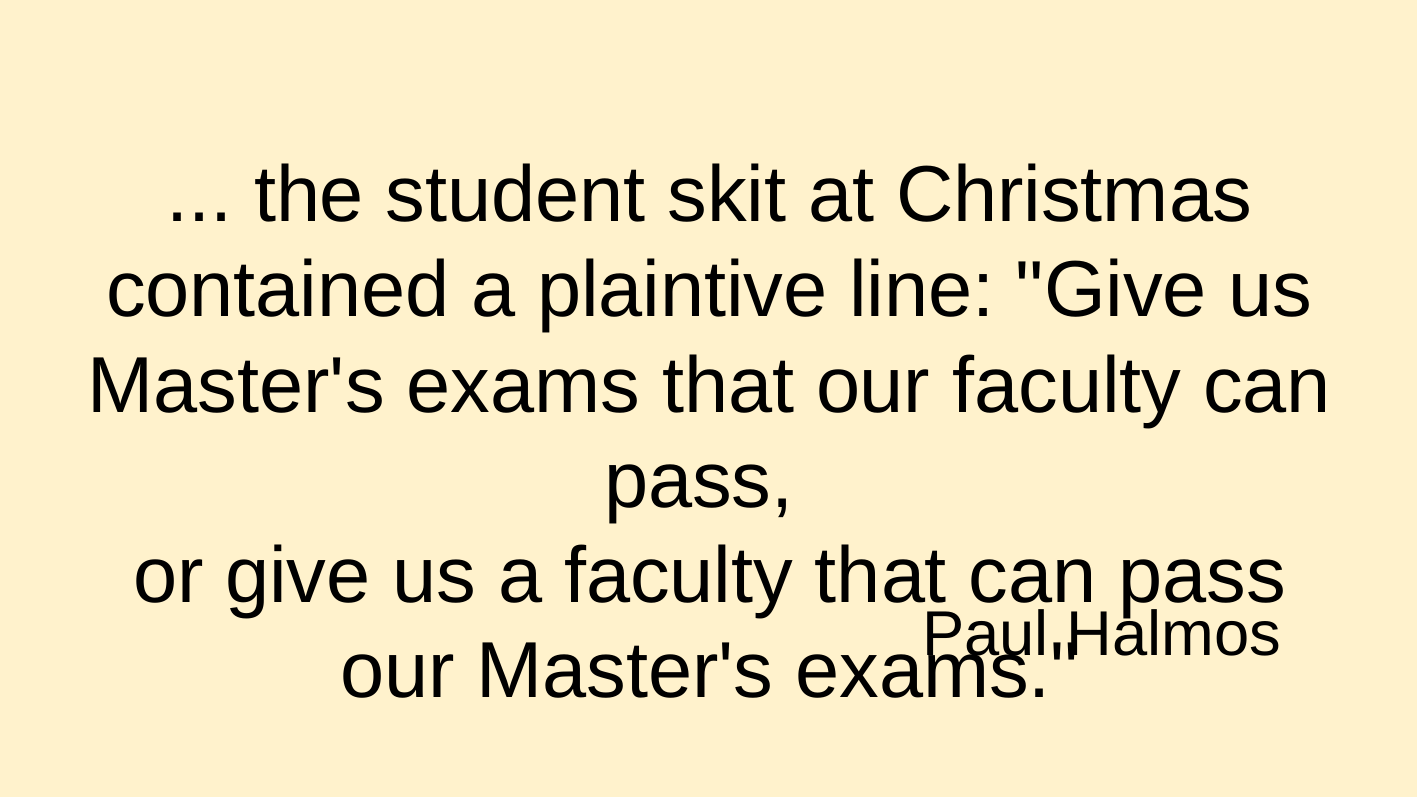

... the student skit at Christmas contained a plaintive line: "Give us Master's exams that our faculty can pass,
or give us a faculty that can pass our Master's exams."
Paul Halmos